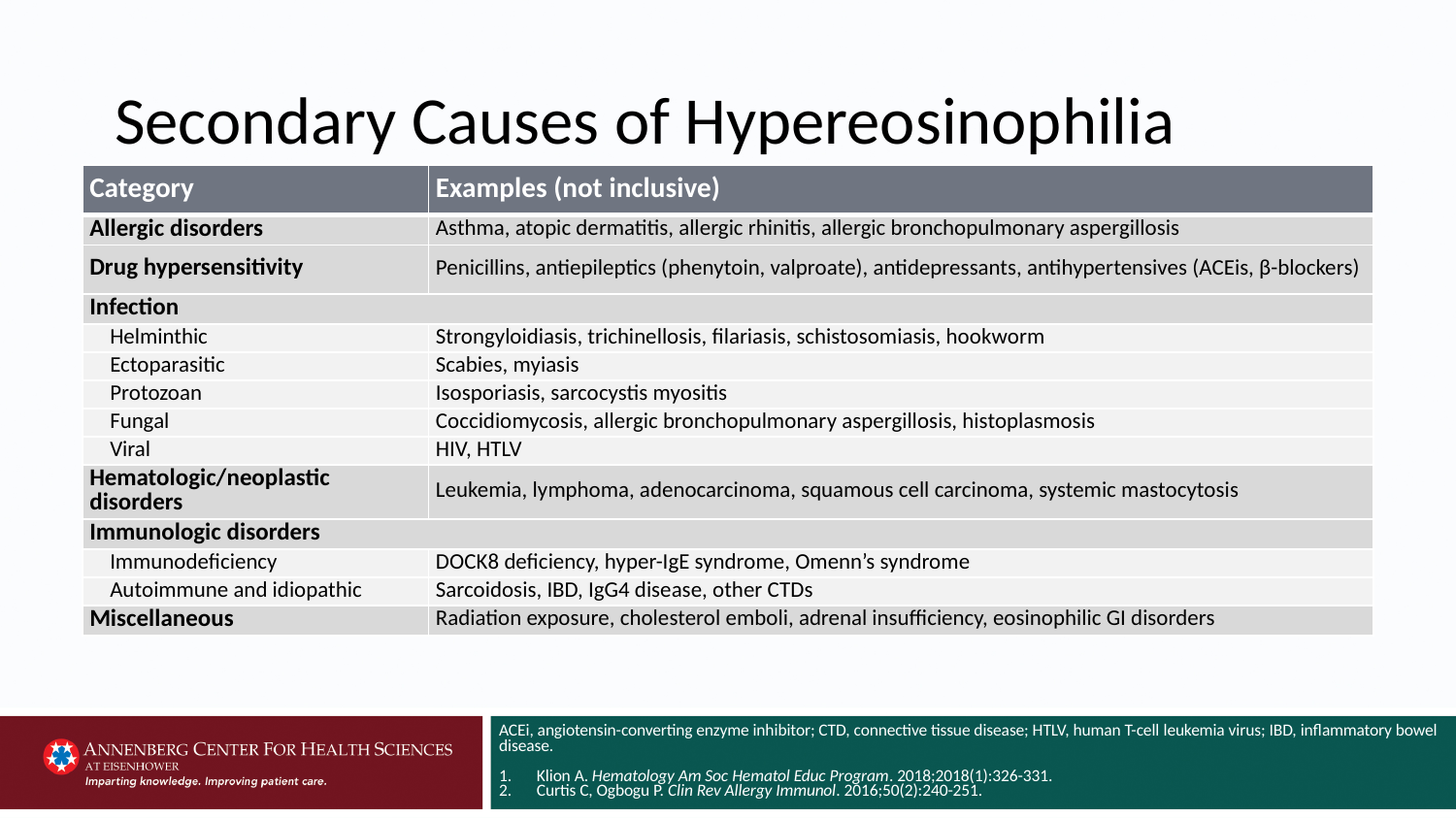

# Secondary Causes of Hypereosinophilia
| Category | Examples (not inclusive) |
| --- | --- |
| Allergic disorders | Asthma, atopic dermatitis, allergic rhinitis, allergic bronchopulmonary aspergillosis |
| Drug hypersensitivity | Penicillins, antiepileptics (phenytoin, valproate), antidepressants, antihypertensives (ACEis, β-blockers) |
| Infection |  |
| Helminthic | Strongyloidiasis, trichinellosis, filariasis, schistosomiasis, hookworm |
| Ectoparasitic | Scabies, myiasis |
| Protozoan | Isosporiasis, sarcocystis myositis |
| Fungal | Coccidiomycosis, allergic bronchopulmonary aspergillosis, histoplasmosis |
| Viral | HIV, HTLV |
| Hematologic/neoplastic disorders | Leukemia, lymphoma, adenocarcinoma, squamous cell carcinoma, systemic mastocytosis |
| Immunologic disorders |  |
| Immunodeficiency | DOCK8 deficiency, hyper-IgE syndrome, Omenn’s syndrome |
| Autoimmune and idiopathic | Sarcoidosis, IBD, IgG4 disease, other CTDs |
| Miscellaneous | Radiation exposure, cholesterol emboli, adrenal insufficiency, eosinophilic GI disorders |
ACEi, angiotensin-converting enzyme inhibitor; CTD, connective tissue disease; HTLV, human T-cell leukemia virus; IBD, inflammatory bowel disease.

Klion A. Hematology Am Soc Hematol Educ Program. 2018;2018(1):326-331.
Curtis C, Ogbogu P. Clin Rev Allergy Immunol. 2016;50(2):240-251.